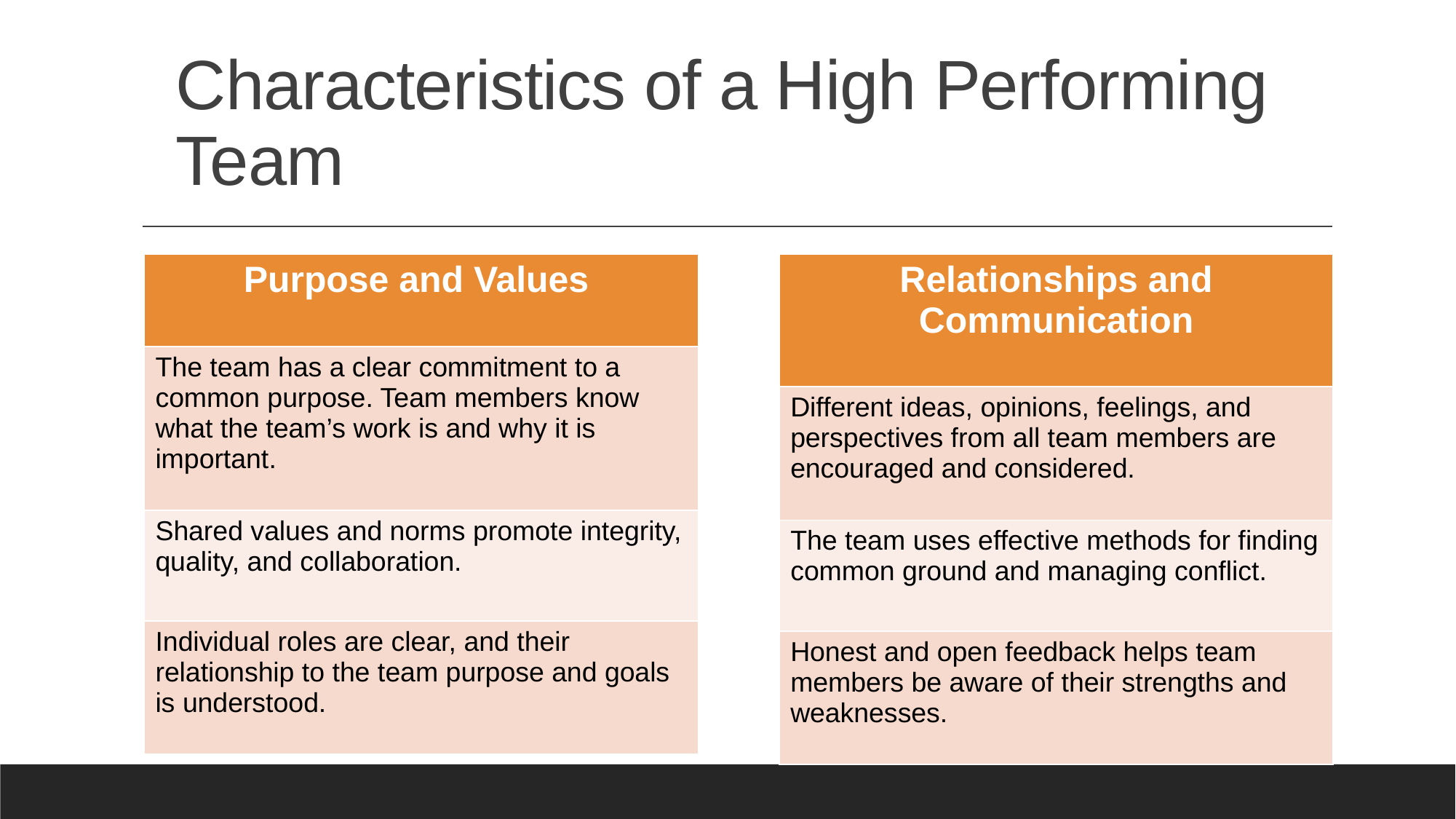

# Characteristics of a High Performing Team
| Purpose and Values |
| --- |
| The team has a clear commitment to a common purpose. Team members know what the team’s work is and why it is important. |
| Shared values and norms promote integrity, quality, and collaboration. |
| Individual roles are clear, and their relationship to the team purpose and goals is understood. |
| Relationships and Communication |
| --- |
| Different ideas, opinions, feelings, and perspectives from all team members are encouraged and considered. |
| The team uses effective methods for finding common ground and managing conflict. |
| Honest and open feedback helps team members be aware of their strengths and weaknesses. |